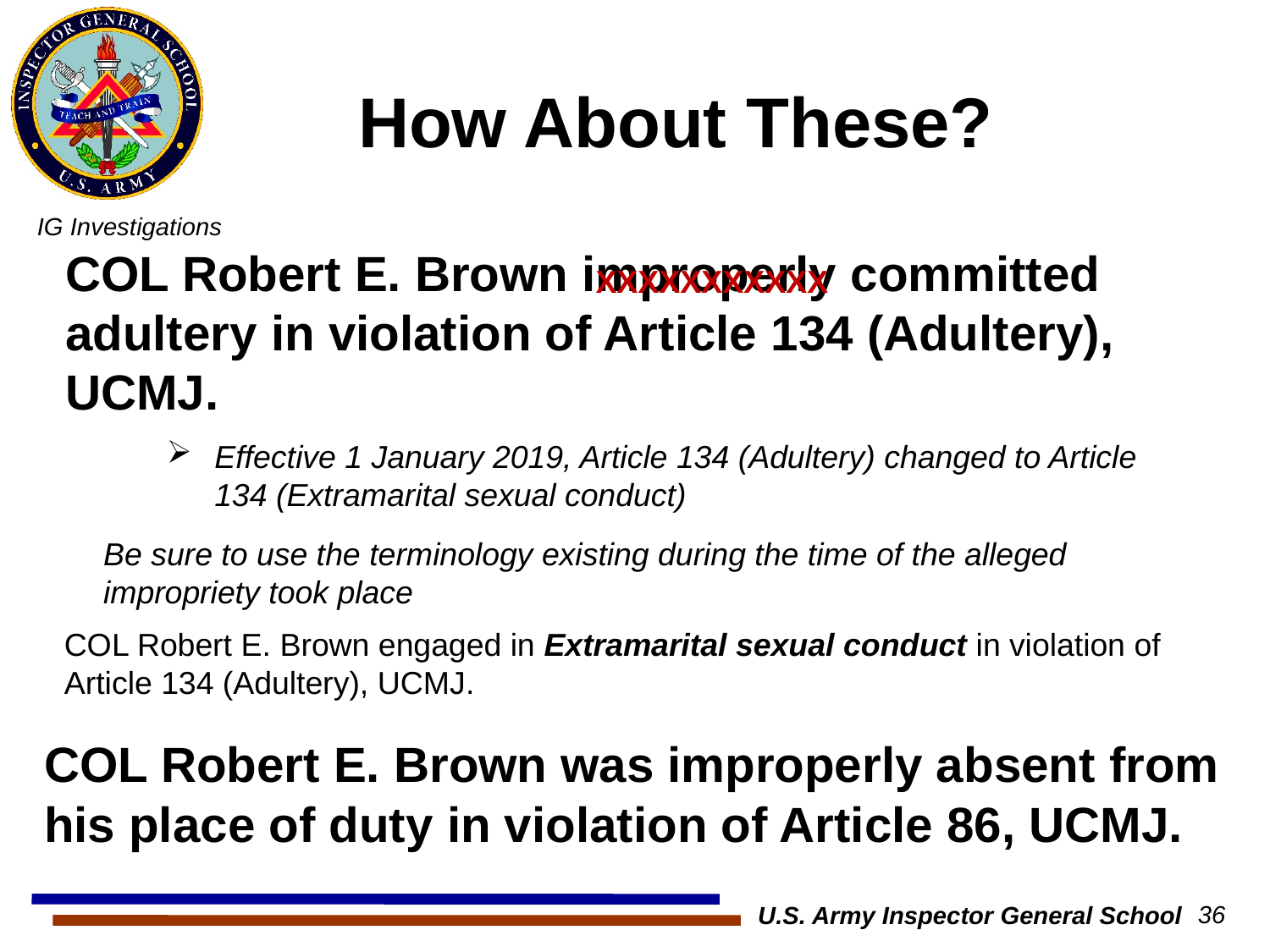

# How About These?
COL Robert E. Brown improperly committed adultery in violation of Article 134 (Adultery), UCMJ.

XXXXXXXXXXX
Effective 1 January 2019, Article 134 (Adultery) changed to Article 134 (Extramarital sexual conduct)

Be sure to use the terminology existing during the time of the alleged impropriety took place
COL Robert E. Brown engaged in Extramarital sexual conduct in violation of Article 134 (Adultery), UCMJ.
COL Robert E. Brown was improperly absent from his place of duty in violation of Article 86, UCMJ.
U.S. Army Inspector General School